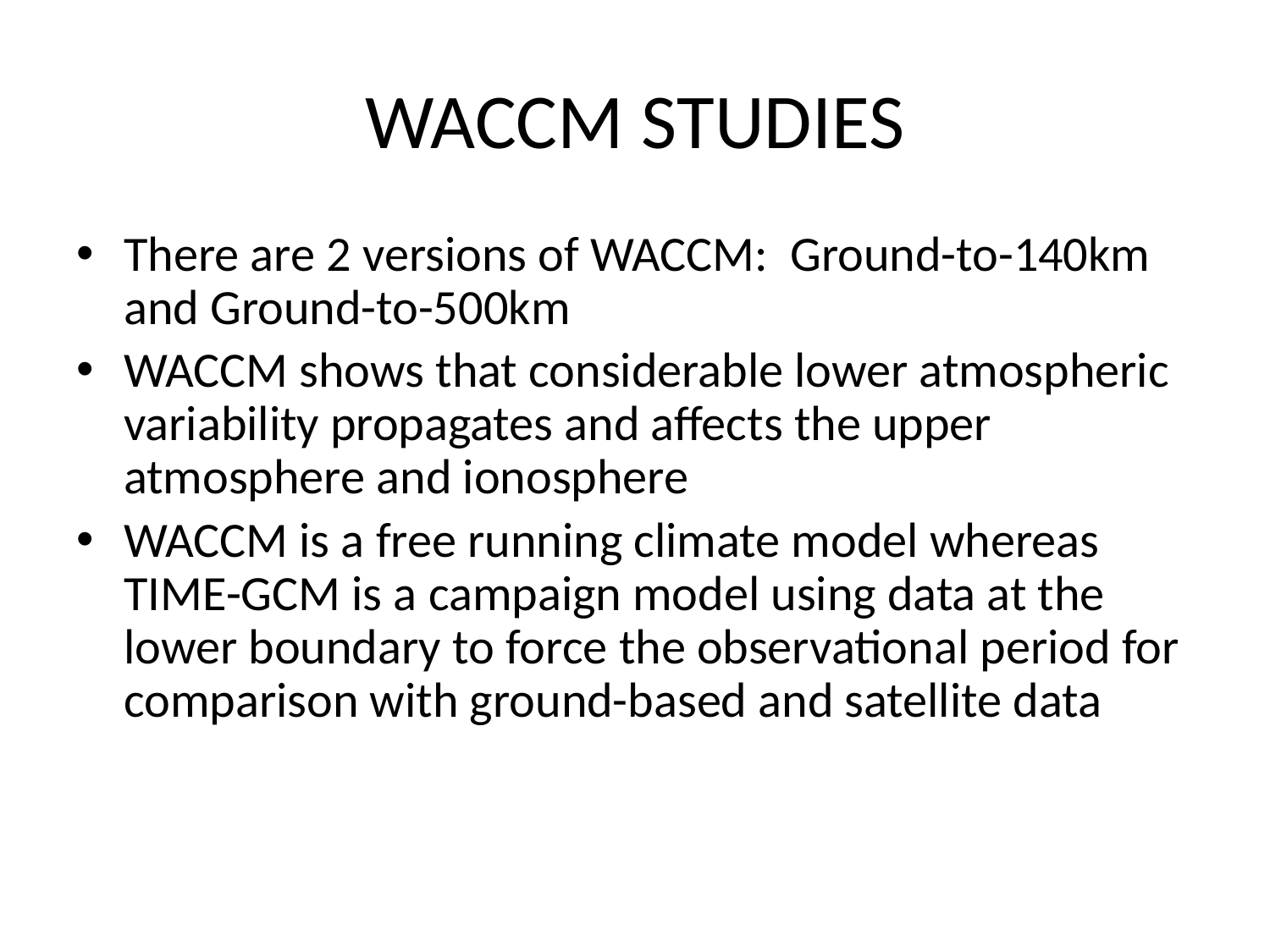

# WACCM STUDIES
There are 2 versions of WACCM:  Ground-to-140km and Ground-to-500km
WACCM shows that considerable lower atmospheric variability propagates and affects the upper atmosphere and ionosphere
WACCM is a free running climate model whereas TIME-GCM is a campaign model using data at the lower boundary to force the observational period for comparison with ground-based and satellite data